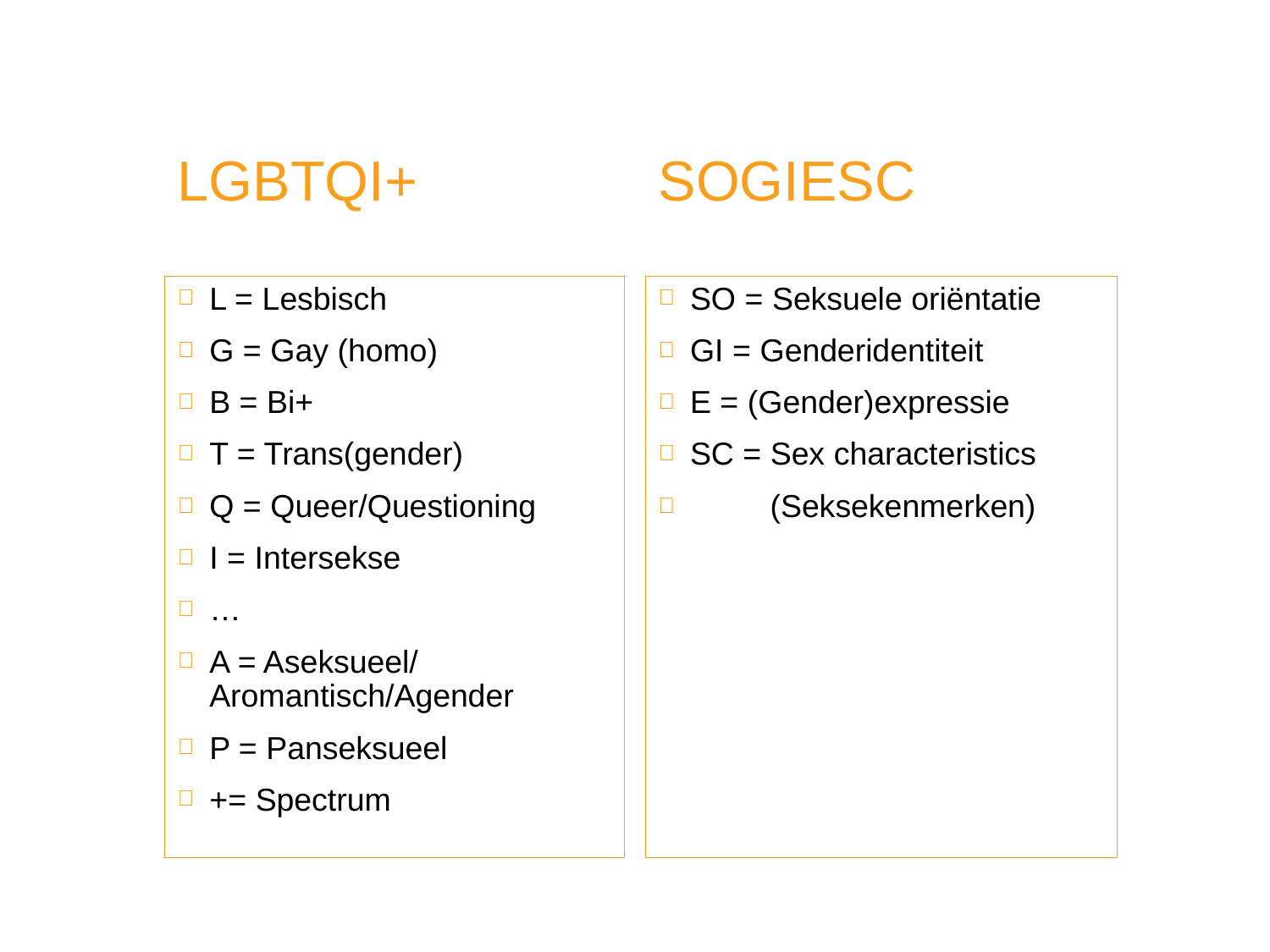

# LGBTQI+
SOGIESC
L = Lesbisch
G = Gay (homo)
B = Bi+
T = Trans(gender)
Q = Queer/Questioning
I = Intersekse
…
A = Aseksueel/ Aromantisch/Agender
P = Panseksueel
+= Spectrum
SO = Seksuele oriëntatie
GI = Genderidentiteit
E = (Gender)expressie
SC = Sex characteristics
         (Seksekenmerken)